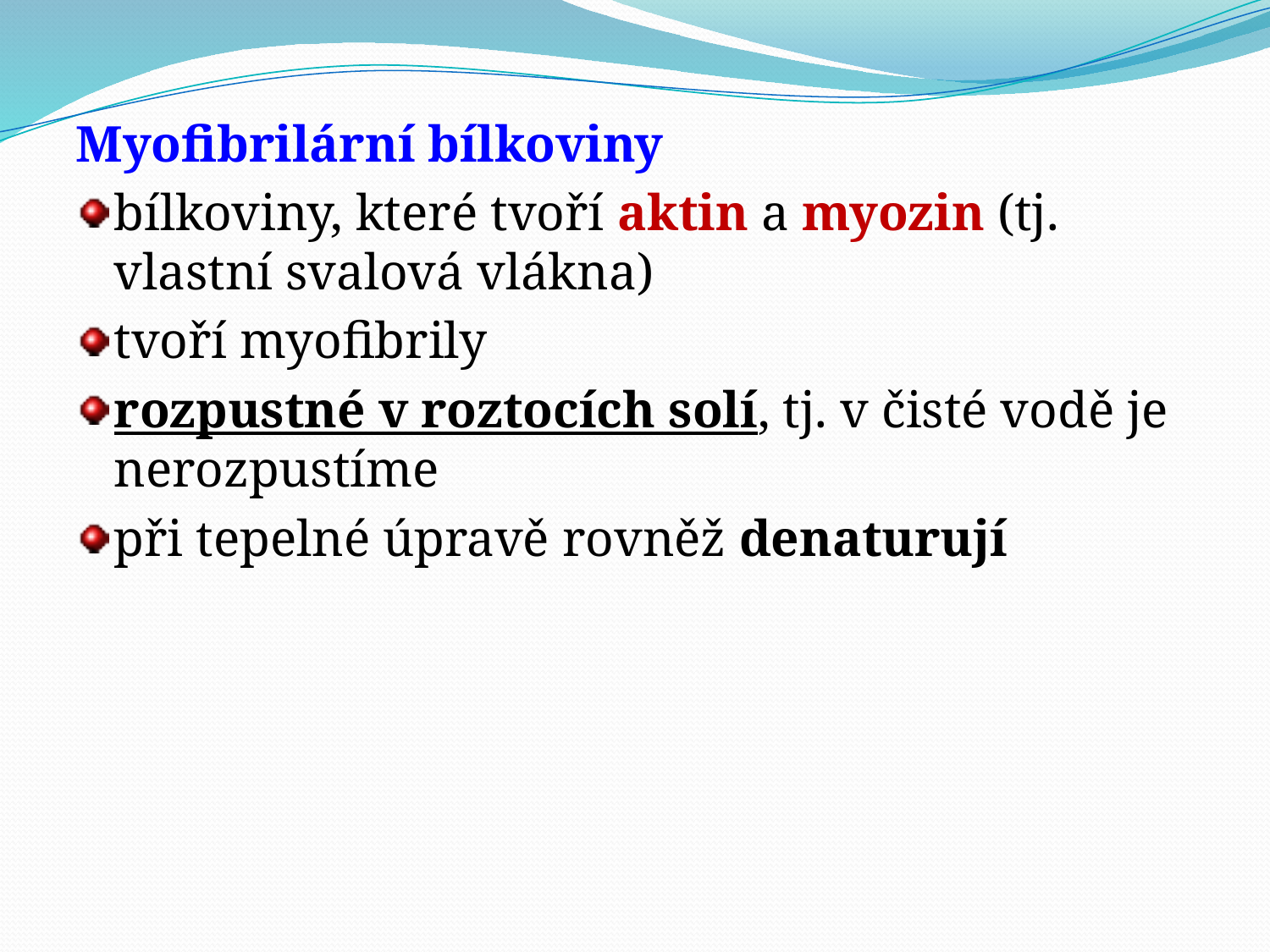

Myofibrilární bílkoviny
bílkoviny, které tvoří aktin a myozin (tj. vlastní svalová vlákna)
tvoří myofibrily
rozpustné v roztocích solí, tj. v čisté vodě je nerozpustíme
při tepelné úpravě rovněž denaturují